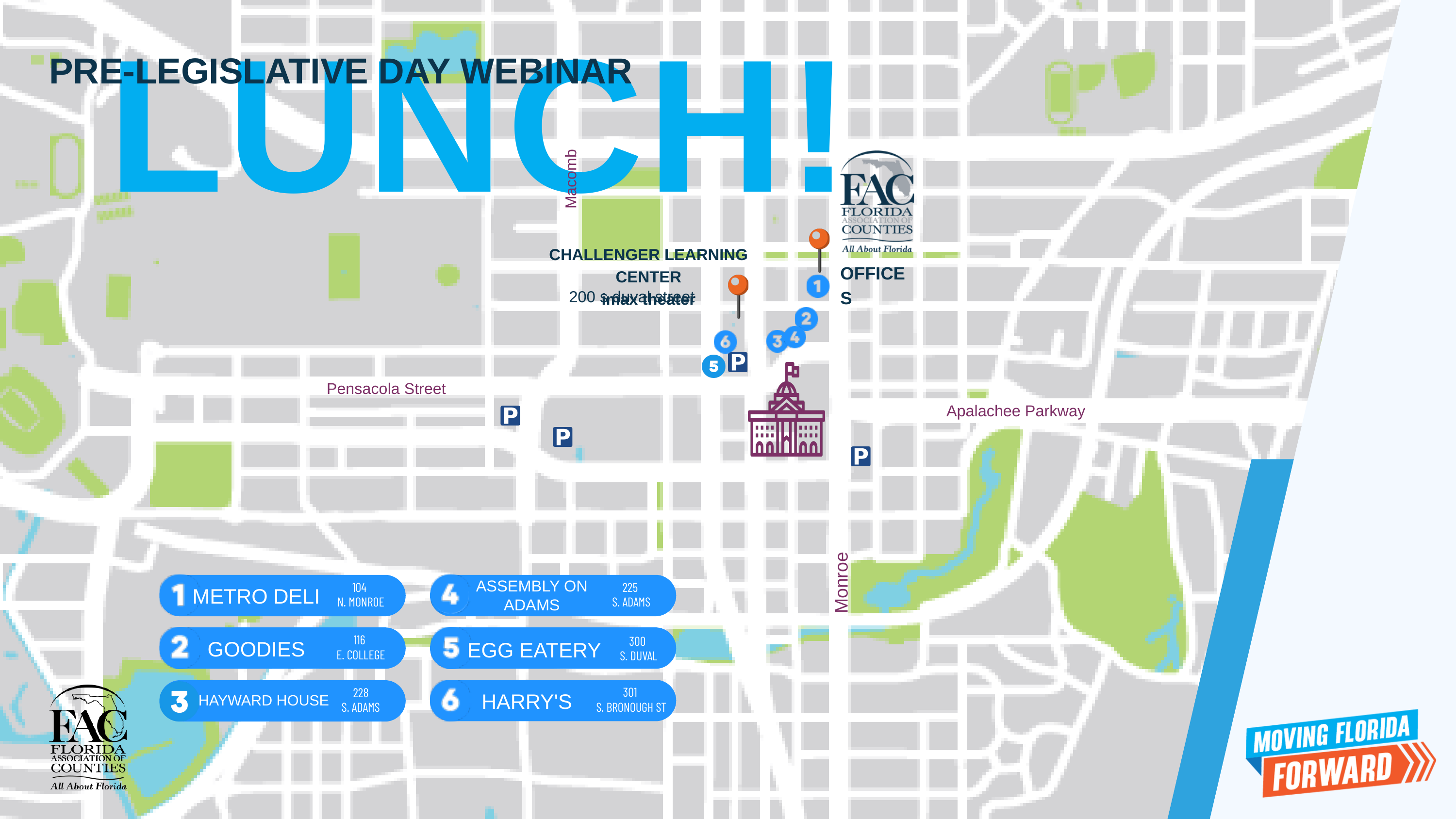

PRE-LEGISLATIVE DAY WEBINAR
LUNCH!

Macomb

CHALLENGER LEARNING CENTER
imax theater
OFFICES

200 s duval street

Pensacola Street
Apalachee Parkway

Monroe

ASSEMBLY ON ADAMS

104
N. MONROE
225
S. ADAMS
METRO DELI

116
E. COLLEGE
300
S. DUVAL
GOODIES
EGG EATERY

301
S. BRONOUGH ST
228
S. ADAMS
HARRY'S
HAYWARD HOUSE